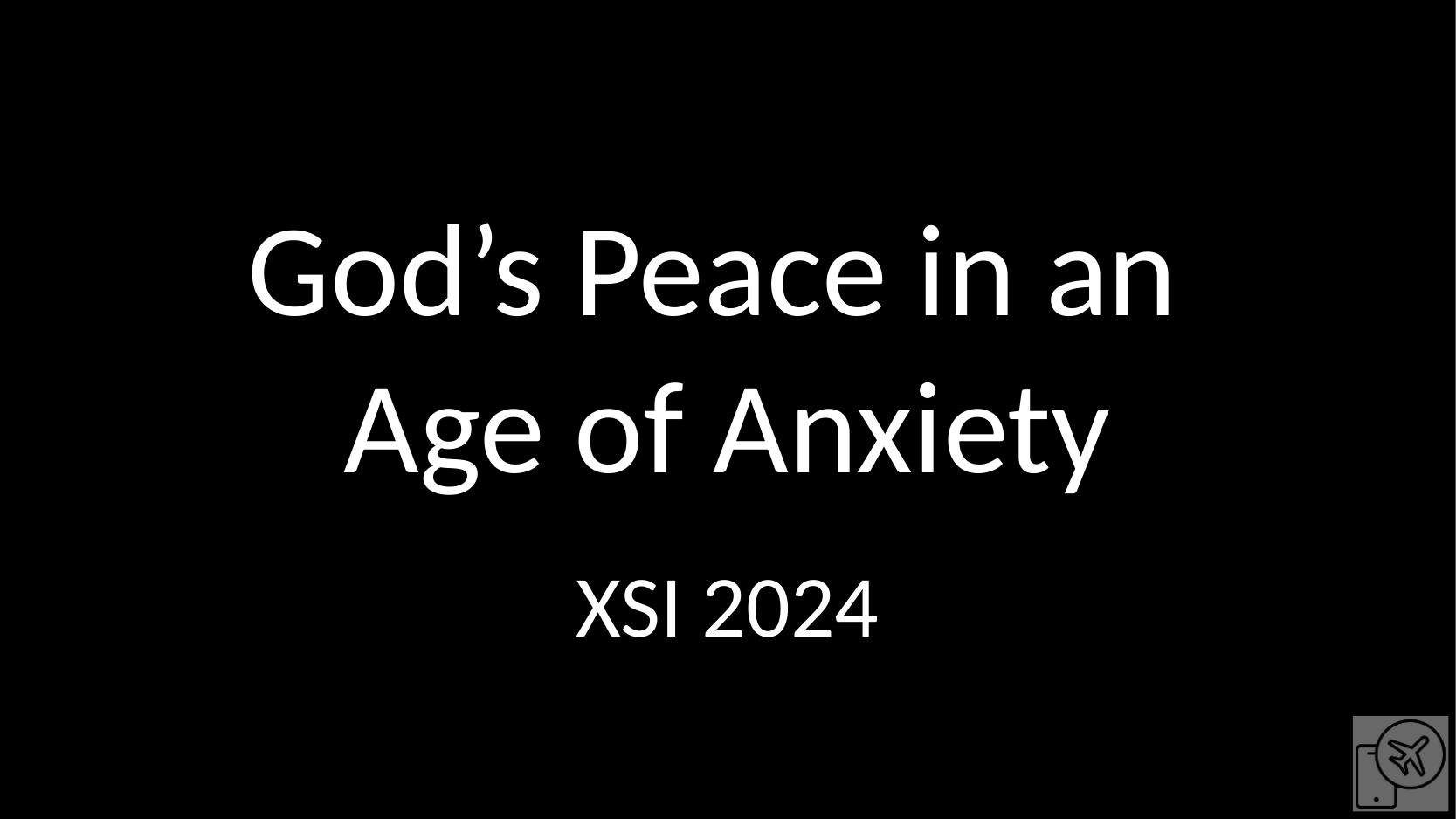

# God’s Peace in an Age of Anxiety
XSI 2024